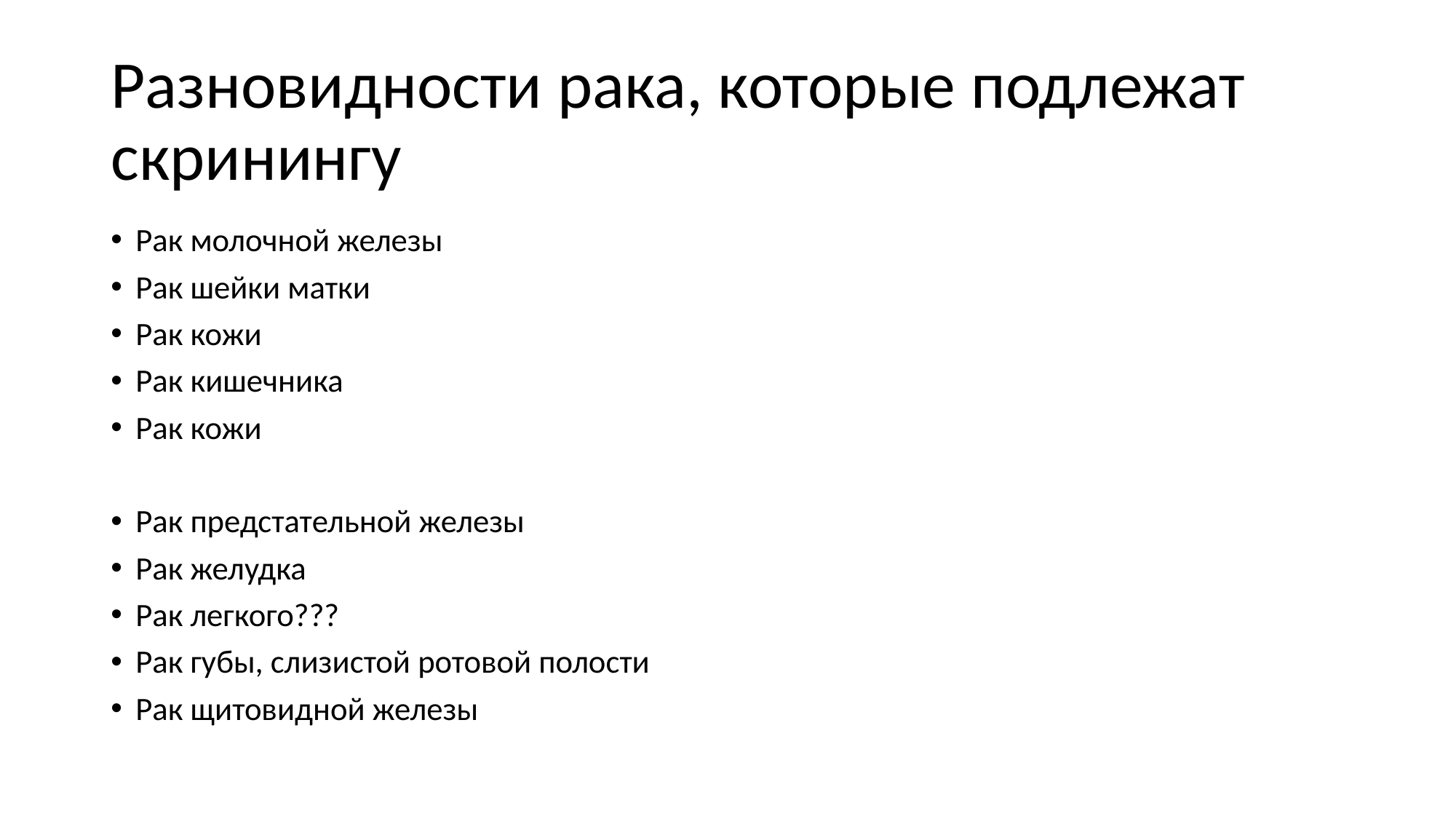

# Разновидности рака, которые подлежат скринингу
Рак молочной железы
Рак шейки матки
Рак кожи
Рак кишечника
Рак кожи

Рак предстательной железы
Рак желудка
Рак легкого???
Рак губы, слизистой ротовой полости
Рак щитовидной железы